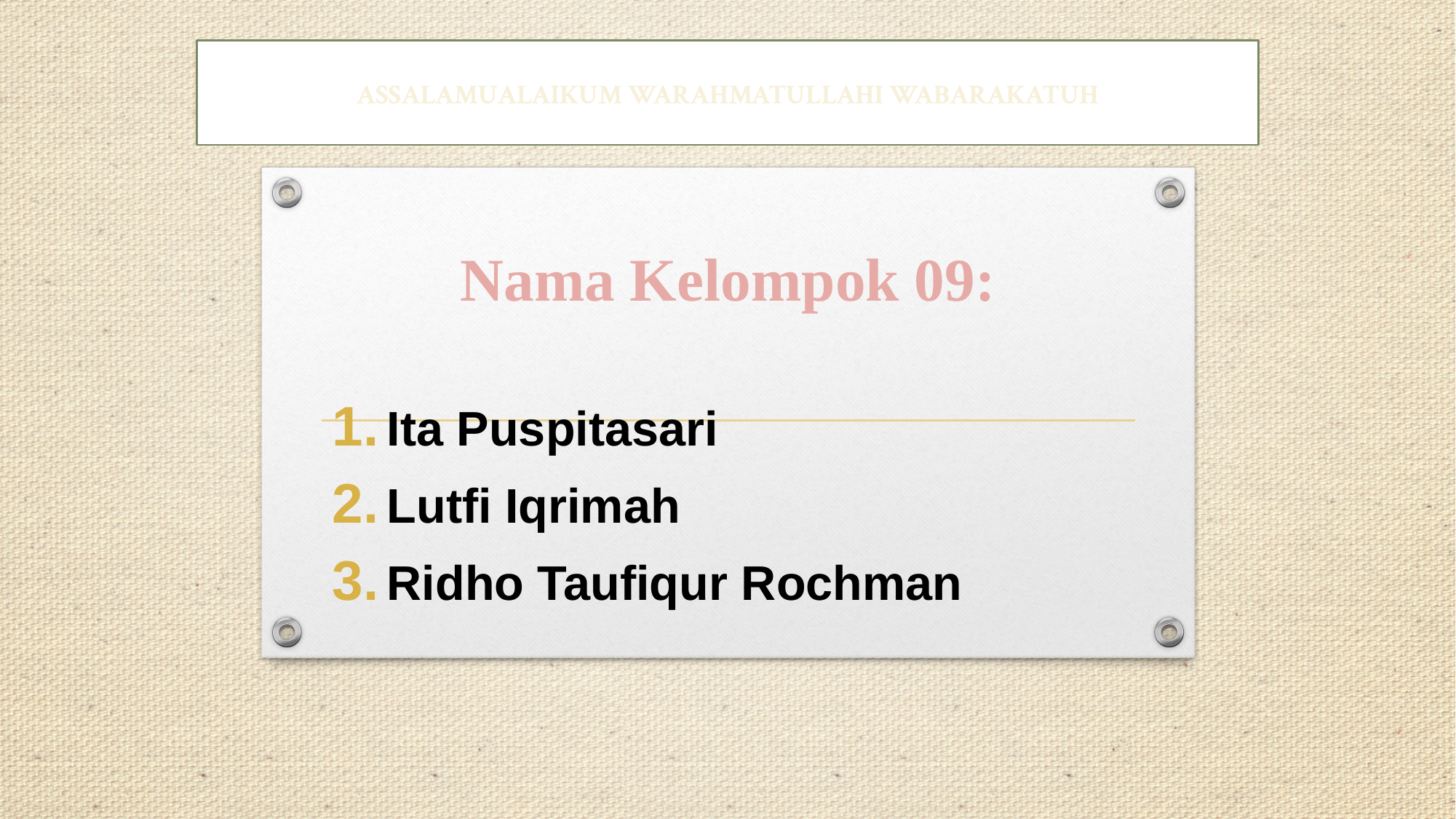

ASSALAMUALAIKUM WARAHMATULLAHI WABARAKATUH
# Nama Kelompok 09:
Ita Puspitasari
Lutfi Iqrimah
Ridho Taufiqur Rochman